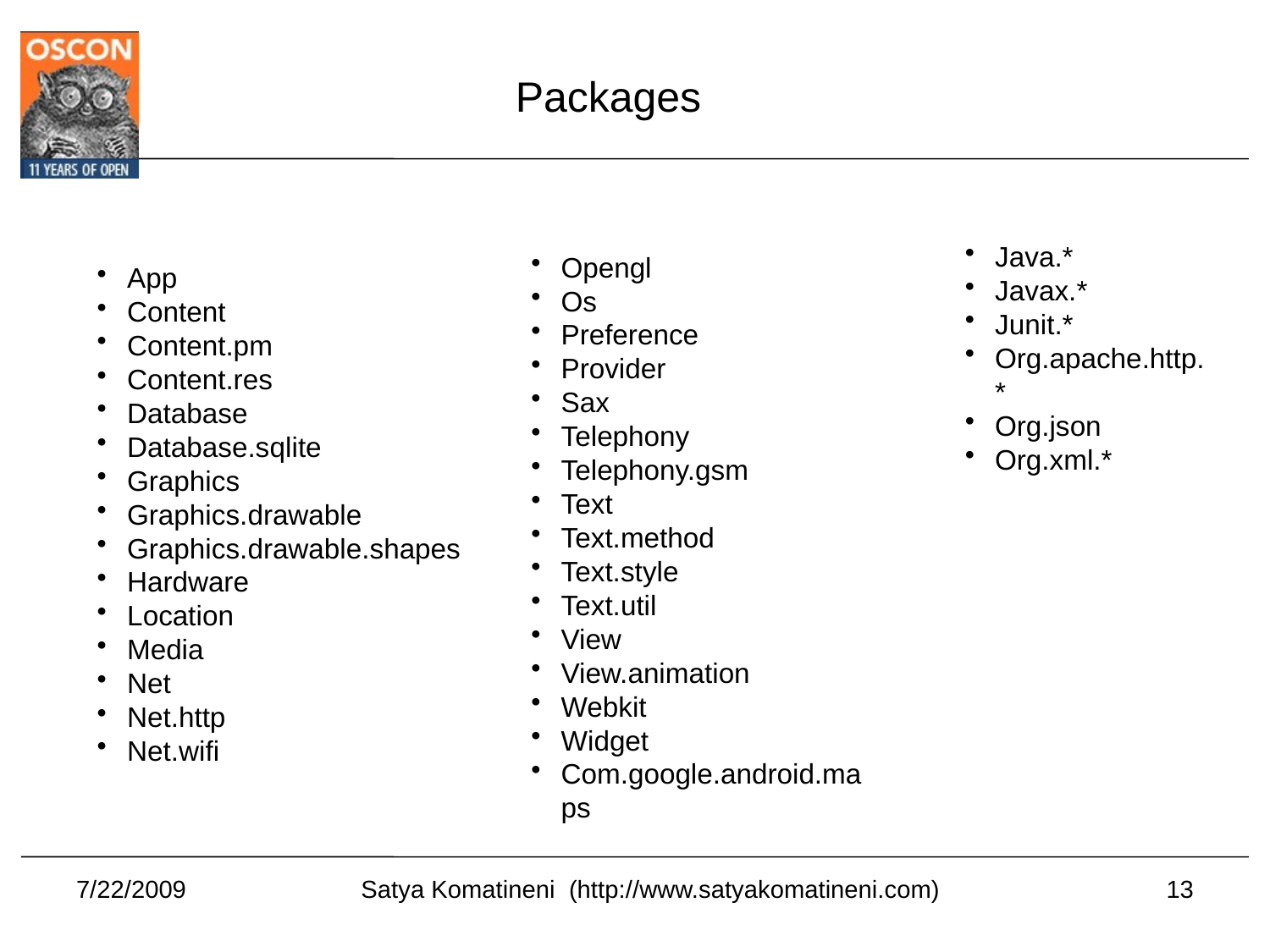

Packages
Java.*
Javax.*
Junit.*
Org.apache.http.*
Org.json
Org.xml.*
Opengl
Os
Preference
Provider
Sax
Telephony
Telephony.gsm
Text
Text.method
Text.style
Text.util
View
View.animation
Webkit
Widget
Com.google.android.maps
App
Content
Content.pm
Content.res
Database
Database.sqlite
Graphics
Graphics.drawable
Graphics.drawable.shapes
Hardware
Location
Media
Net
Net.http
Net.wifi
7/22/2009
13
Satya Komatineni  (http://www.satyakomatineni.com)